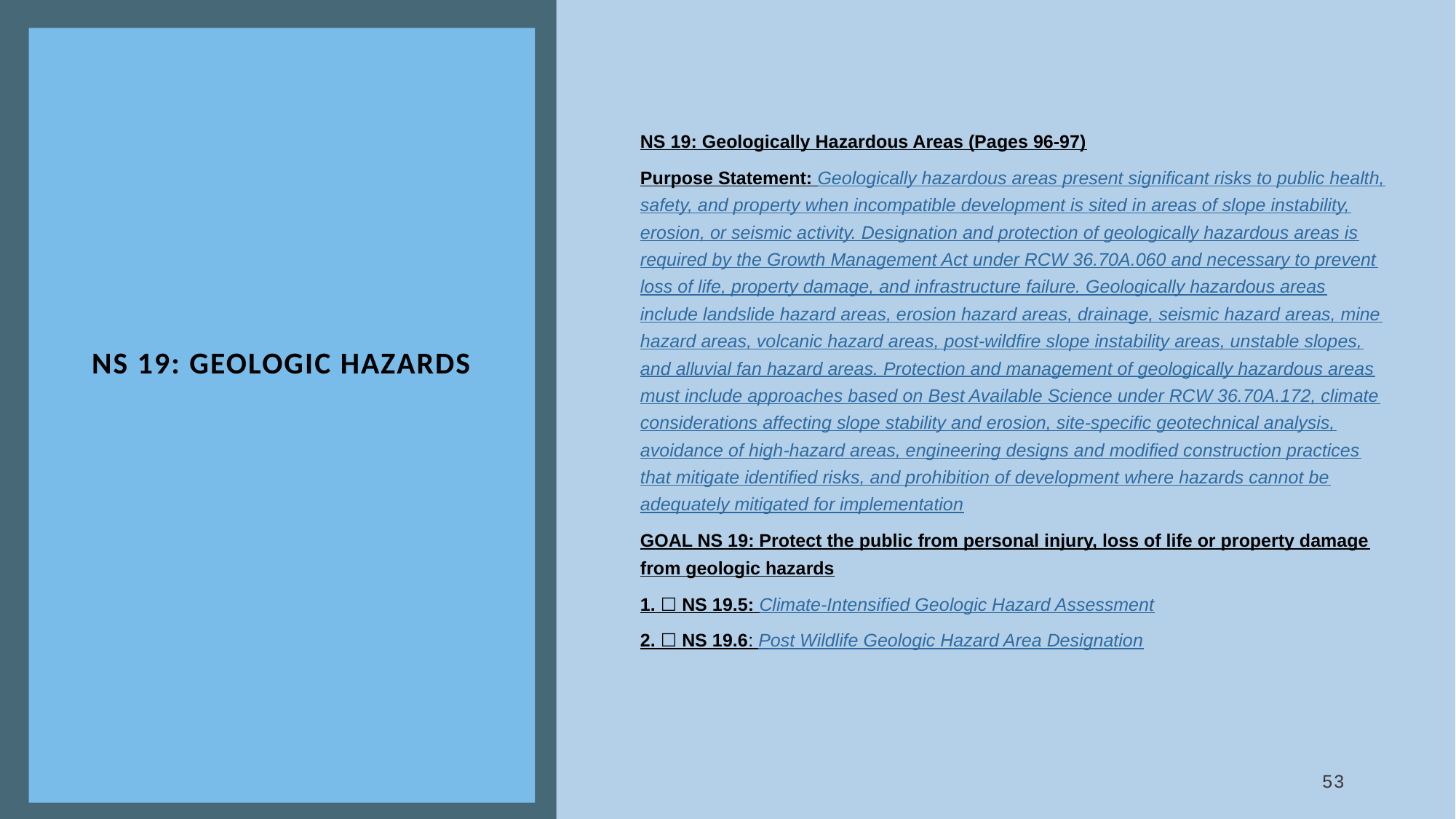

NS 19: Geologically Hazardous Areas (Pages 96-97)
Purpose Statement: Geologically hazardous areas present significant risks to public health, safety, and property when incompatible development is sited in areas of slope instability, erosion, or seismic activity. Designation and protection of geologically hazardous areas is required by the Growth Management Act under RCW 36.70A.060 and necessary to prevent loss of life, property damage, and infrastructure failure. Geologically hazardous areas include landslide hazard areas, erosion hazard areas, drainage, seismic hazard areas, mine hazard areas, volcanic hazard areas, post-wildfire slope instability areas, unstable slopes, and alluvial fan hazard areas. Protection and management of geologically hazardous areas must include approaches based on Best Available Science under RCW 36.70A.172, climate considerations affecting slope stability and erosion, site-specific geotechnical analysis, avoidance of high-hazard areas, engineering designs and modified construction practices that mitigate identified risks, and prohibition of development where hazards cannot be adequately mitigated for implementation
GOAL NS 19: Protect the public from personal injury, loss of life or property damage from geologic hazards
1. ☐ NS 19.5: Climate-Intensified Geologic Hazard Assessment
2. ☐ NS 19.6: Post Wildlife Geologic Hazard Area Designation
# NS 19: Geologic Hazards
53